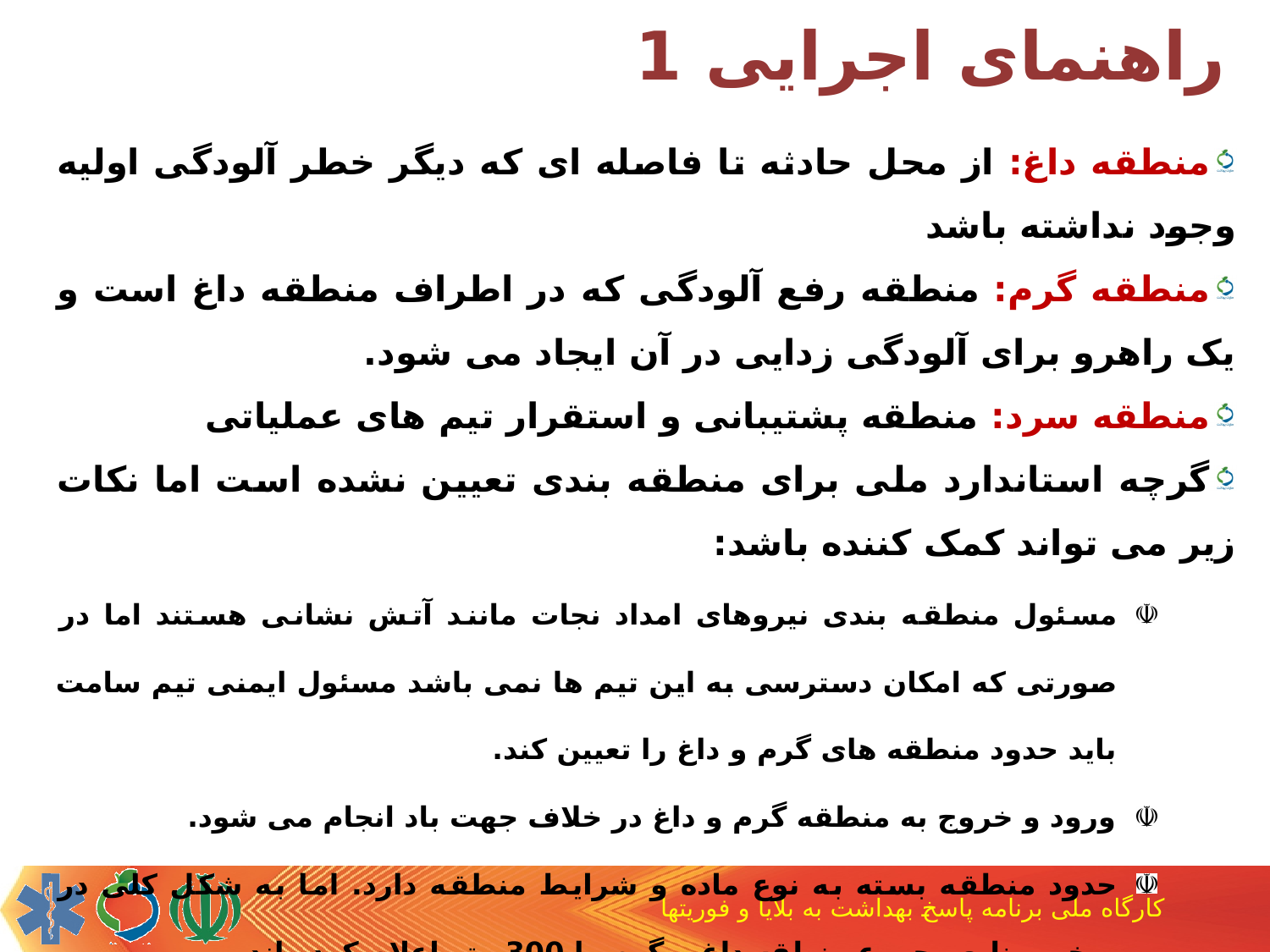

# منطقه بندی محل حادثه
راهنمای اجرایی 1
منطقه داغ: از محل حادثه تا فاصله ای که دیگر خطر آلودگی اولیه وجود نداشته باشد
منطقه گرم: منطقه رفع آلودگی که در اطراف منطقه داغ است و یک راهرو برای آلودگی زدایی در آن ایجاد می شود.
منطقه سرد: منطقه پشتیبانی و استقرار تیم های عملیاتی
گرچه استاندارد ملی برای منطقه بندی تعیین نشده است اما نکات زیر می تواند کمک کننده باشد:
مسئول منطقه بندی نیروهای امداد نجات مانند آتش نشانی هستند اما در صورتی که امکان دسترسی به این تیم ها نمی باشد مسئول ایمنی تیم سامت باید حدود منطقه های گرم و داغ را تعیین کند.
ورود و خروج به منطقه گرم و داغ در خلاف جهت باد انجام می شود.
حدود منطقه بسته به نوع ماده و شرایط منطقه دارد. اما به شکل کلی در برخی منابع مجموع منطقه داغ و گرم را 300 متر اعلام کرده اند.